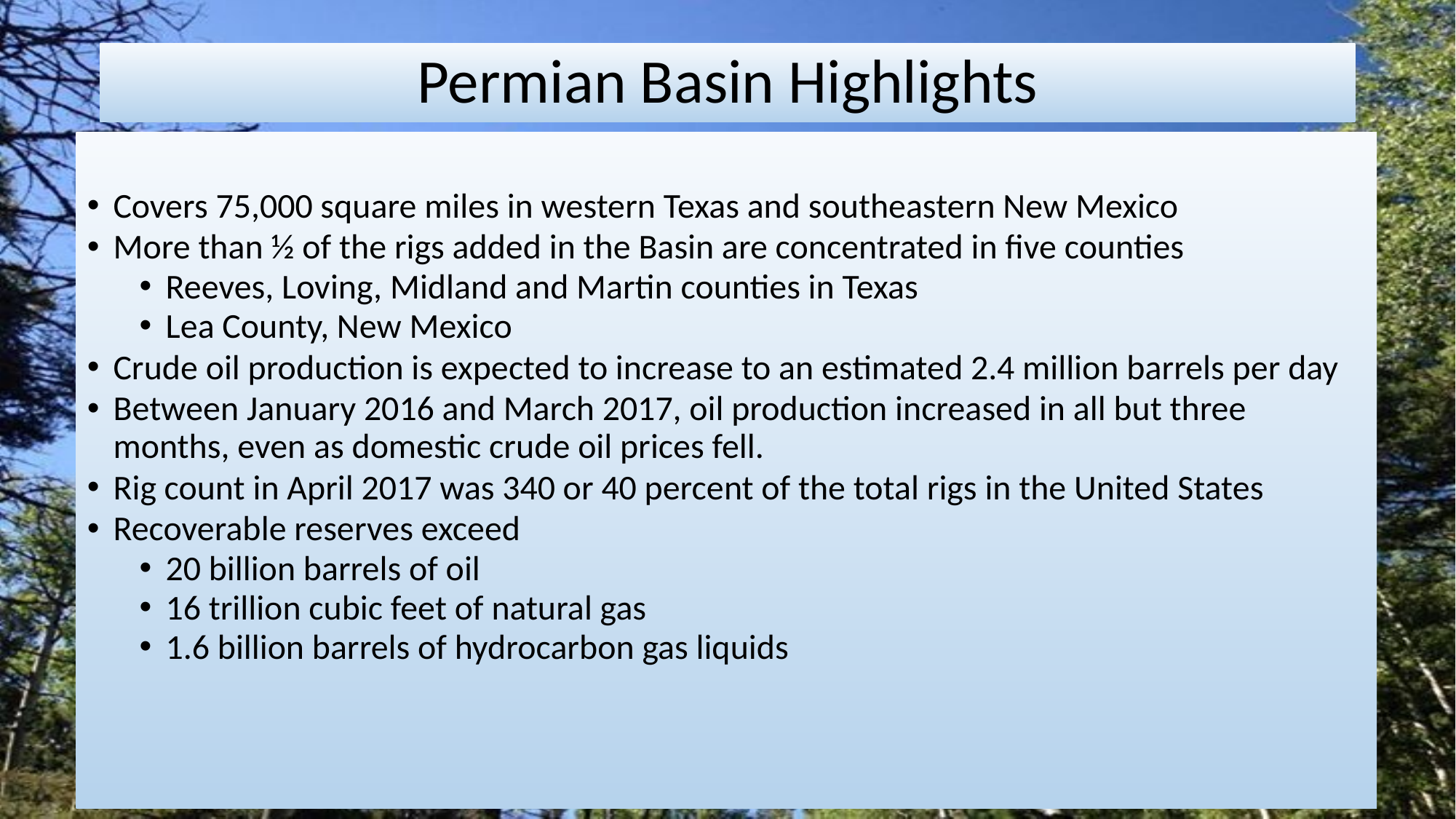

# Permian Basin Highlights

Covers 75,000 square miles in western Texas and southeastern New Mexico
More than ½ of the rigs added in the Basin are concentrated in five counties
Reeves, Loving, Midland and Martin counties in Texas
Lea County, New Mexico
Crude oil production is expected to increase to an estimated 2.4 million barrels per day
Between January 2016 and March 2017, oil production increased in all but three months, even as domestic crude oil prices fell.
Rig count in April 2017 was 340 or 40 percent of the total rigs in the United States
Recoverable reserves exceed
20 billion barrels of oil
16 trillion cubic feet of natural gas
1.6 billion barrels of hydrocarbon gas liquids